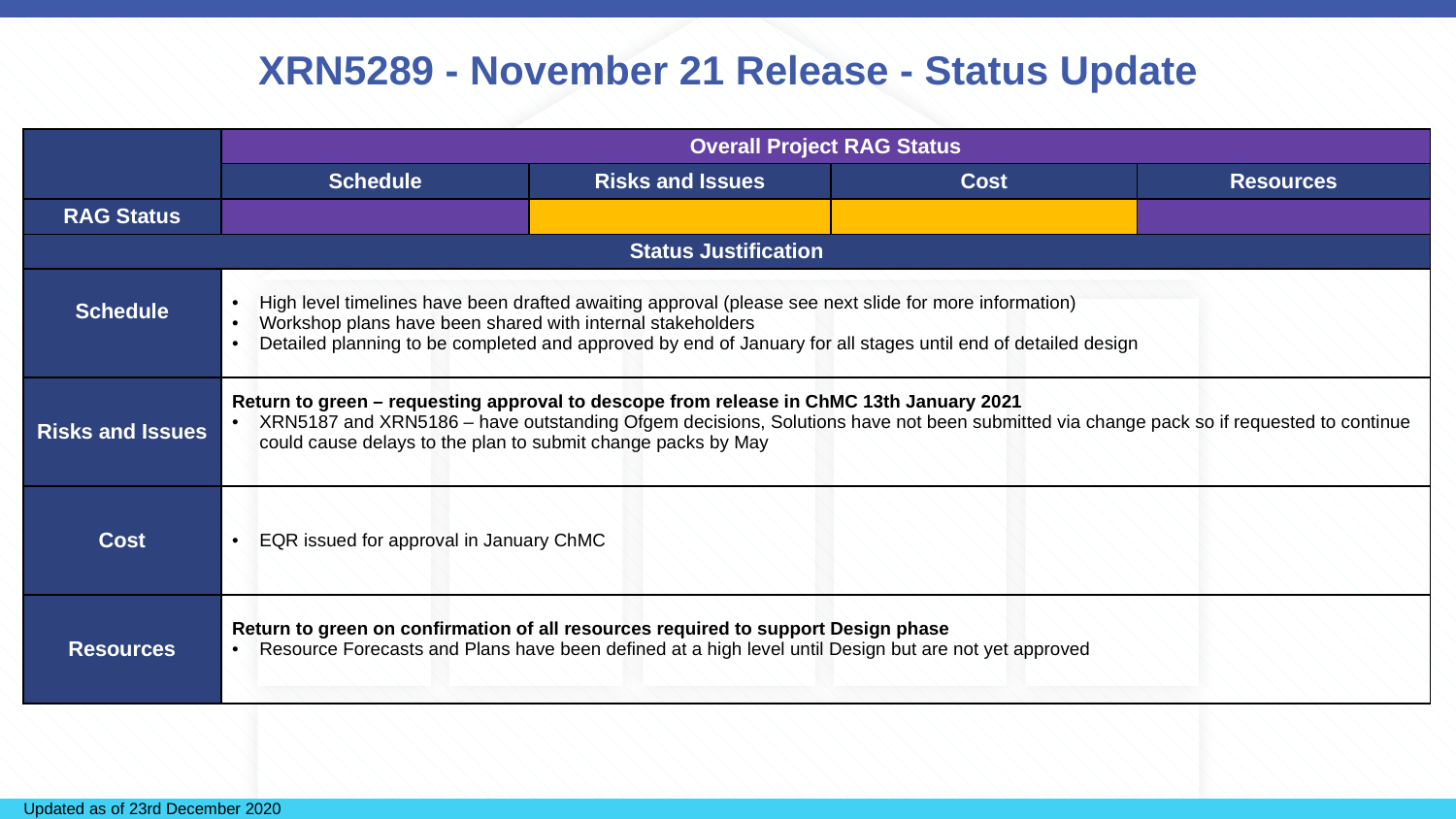

# XRN5289 - November 21 Release - Status Update
|  | Overall Project RAG Status |  |  |  |
| --- | --- | --- | --- | --- |
|  | Schedule | Risks and Issues | Cost | Resources |
| RAG Status |  |  |  |  |
| Status Justification |  |  |  |  |
| Schedule | High level timelines have been drafted awaiting approval (please see next slide for more information) Workshop plans have been shared with internal stakeholders Detailed planning to be completed and approved by end of January for all stages until end of detailed design |  |  |  |
| Risks and Issues | Return to green – requesting approval to descope from release in ChMC 13th January 2021 XRN5187 and XRN5186 – have outstanding Ofgem decisions, Solutions have not been submitted via change pack so if requested to continue could cause delays to the plan to submit change packs by May |  |  |  |
| Cost | EQR issued for approval in January ChMC |  |  |  |
| Resources | Return to green on confirmation of all resources required to support Design phase  Resource Forecasts and Plans have been defined at a high level until Design but are not yet approved |  |  |  |
Updated as of 23rd December 2020